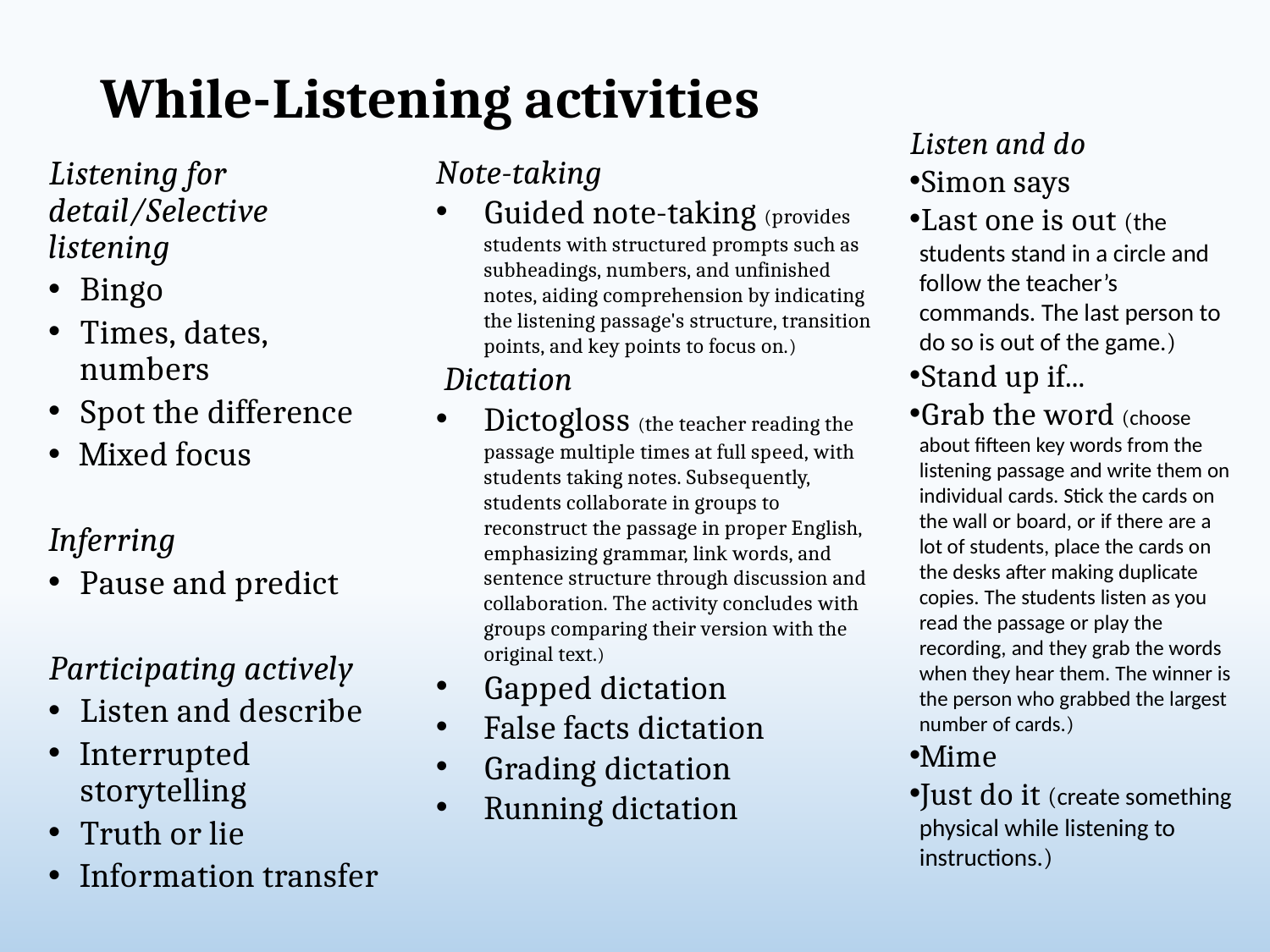

# While-Listening activities
Listen and do
Simon says
Last one is out (the students stand in a circle and follow the teacher’s commands. The last person to do so is out of the game.)
Stand up if...
Grab the word (choose about fifteen key words from the listening passage and write them on individual cards. Stick the cards on the wall or board, or if there are a lot of students, place the cards on the desks after making duplicate copies. The students listen as you read the passage or play the recording, and they grab the words when they hear them. The winner is the person who grabbed the largest number of cards.)
Mime
Just do it (create something physical while listening to instructions.)
Note-taking
Guided note-taking (provides students with structured prompts such as subheadings, numbers, and unfinished notes, aiding comprehension by indicating the listening passage's structure, transition points, and key points to focus on.)
 Dictation
Dictogloss (the teacher reading the passage multiple times at full speed, with students taking notes. Subsequently, students collaborate in groups to reconstruct the passage in proper English, emphasizing grammar, link words, and sentence structure through discussion and collaboration. The activity concludes with groups comparing their version with the original text.)
Gapped dictation
False facts dictation
Grading dictation
Running dictation
Listening for detail/Selective listening
Bingo
Times, dates, numbers
Spot the difference
Mixed focus

Inferring
Pause and predict

Participating actively
Listen and describe
Interrupted storytelling
Truth or lie
Information transfer